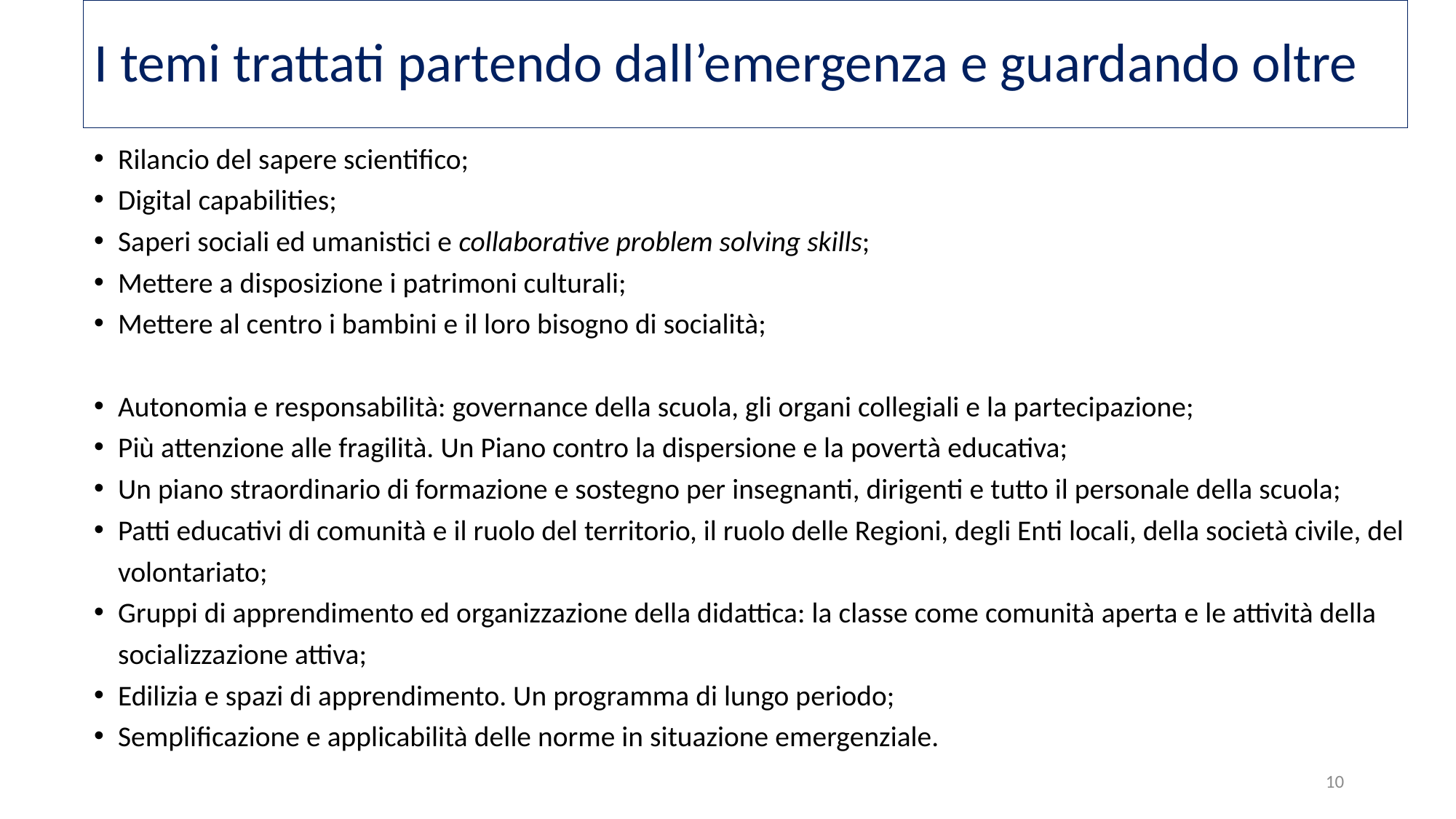

# I temi trattati partendo dall’emergenza e guardando oltre
Rilancio del sapere scientifico;
Digital capabilities;
Saperi sociali ed umanistici e collaborative problem solving skills;
Mettere a disposizione i patrimoni culturali;
Mettere al centro i bambini e il loro bisogno di socialità;

Autonomia e responsabilità: governance della scuola, gli organi collegiali e la partecipazione;
Più attenzione alle fragilità. Un Piano contro la dispersione e la povertà educativa;
Un piano straordinario di formazione e sostegno per insegnanti, dirigenti e tutto il personale della scuola;
Patti educativi di comunità e il ruolo del territorio, il ruolo delle Regioni, degli Enti locali, della società civile, del volontariato;
Gruppi di apprendimento ed organizzazione della didattica: la classe come comunità aperta e le attività della socializzazione attiva;
Edilizia e spazi di apprendimento. Un programma di lungo periodo;
Semplificazione e applicabilità delle norme in situazione emergenziale.

10